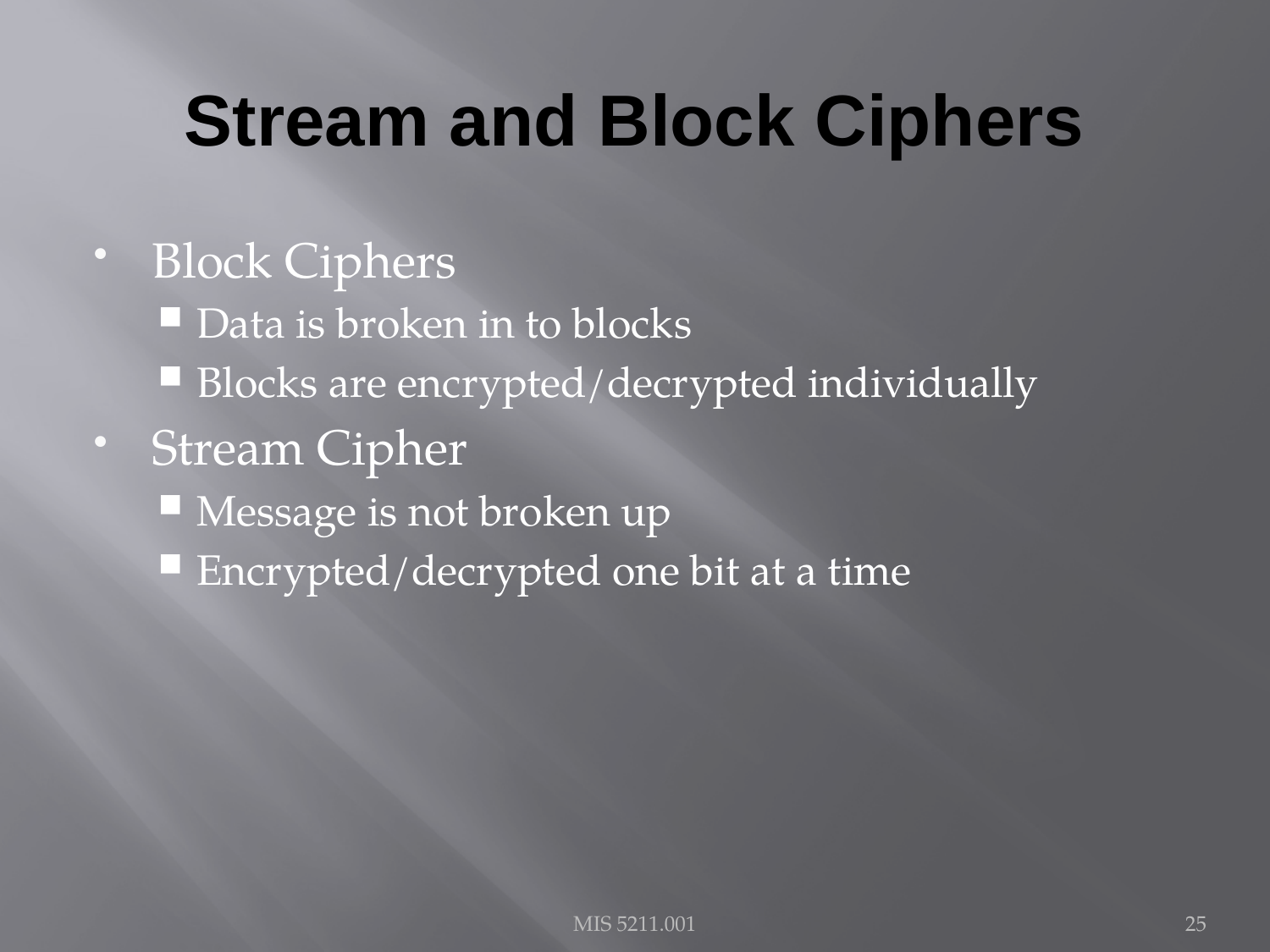

# Stream and Block Ciphers
Block Ciphers
Data is broken in to blocks
Blocks are encrypted/decrypted individually
Stream Cipher
Message is not broken up
Encrypted/decrypted one bit at a time
MIS 5211.001
25